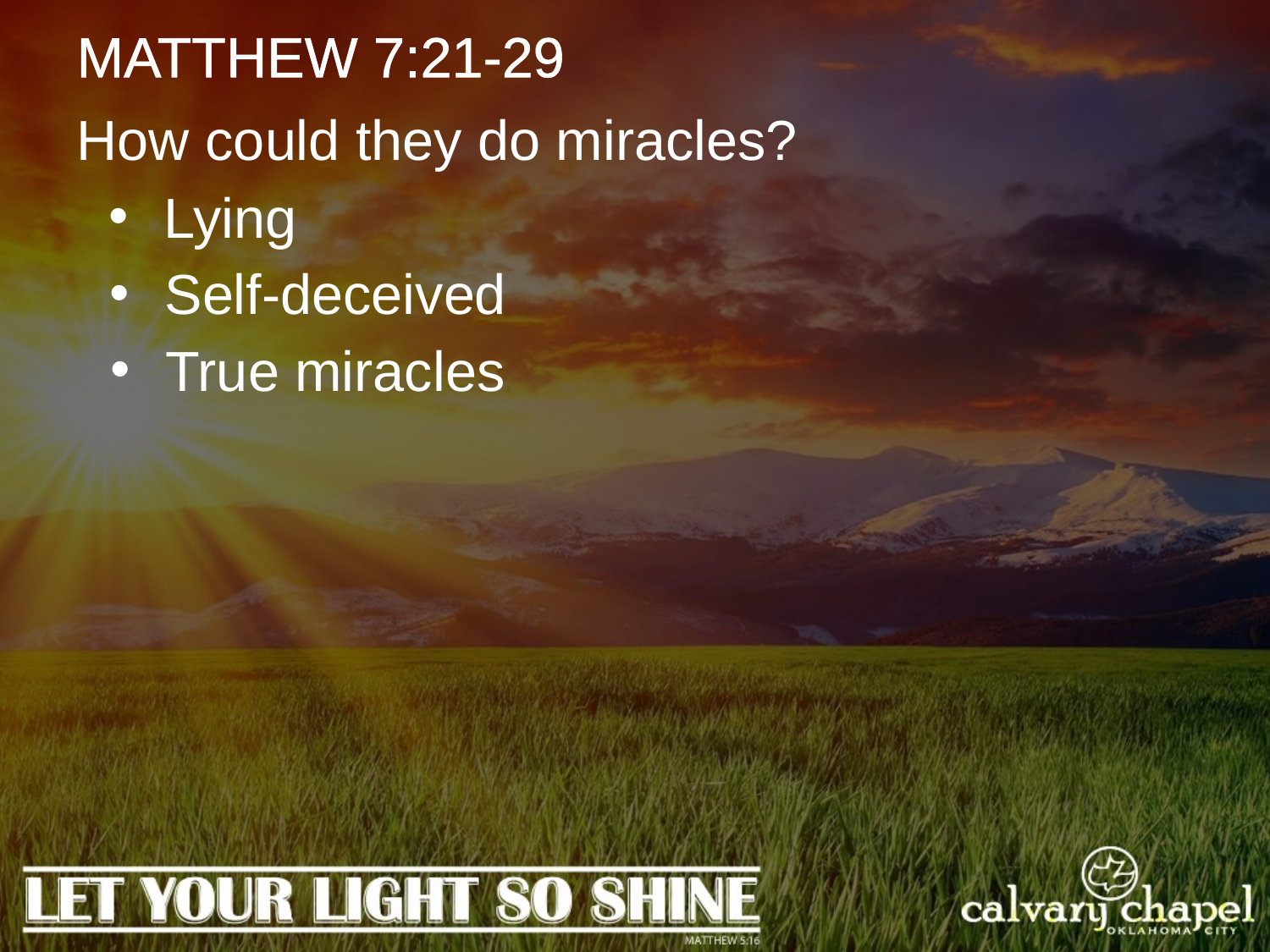

MATTHEW 7:21-29
How could they do miracles?
 Lying
 Self-deceived
 True miracles